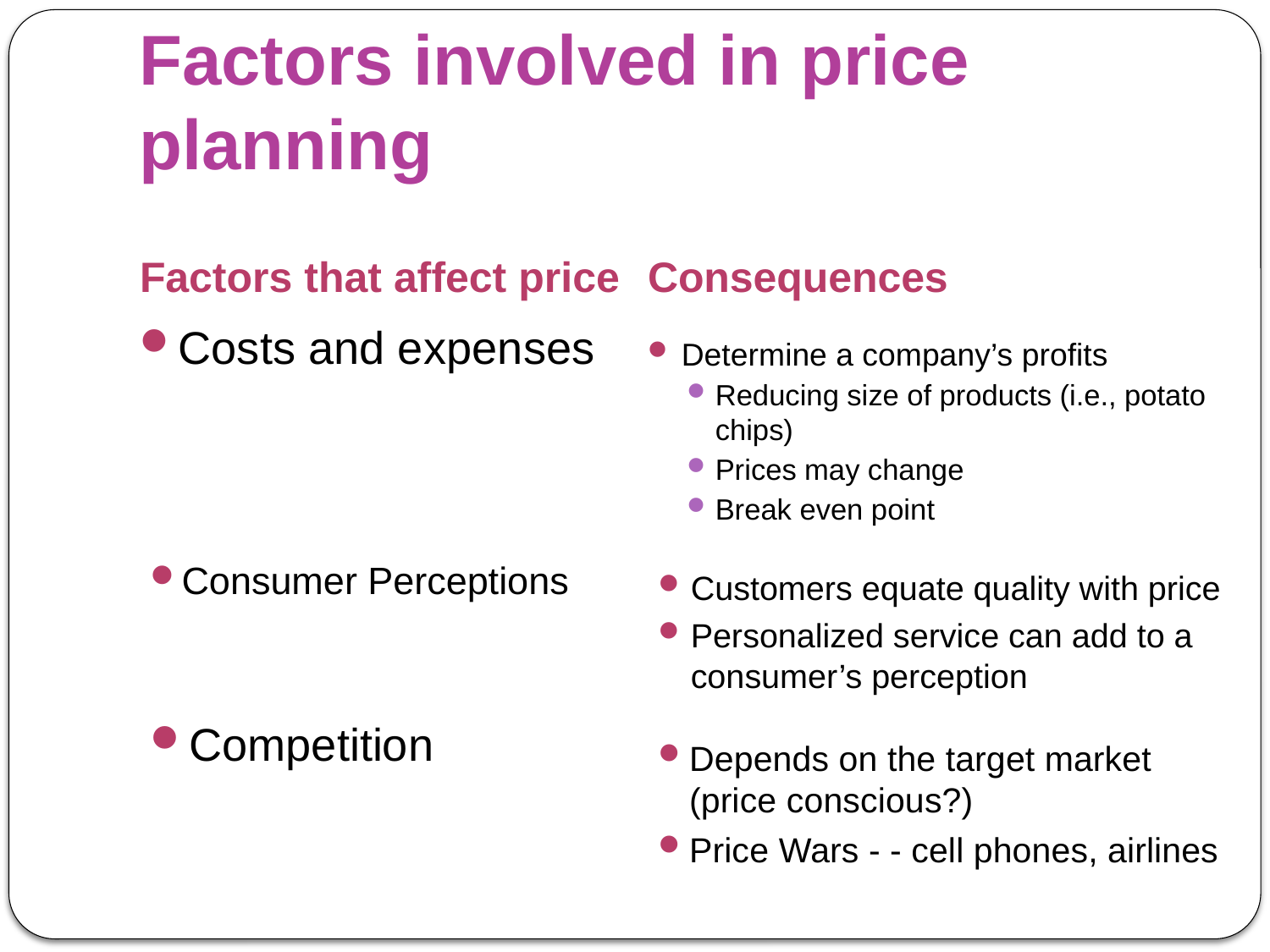

# Factors involved in price planning
Factors that affect price
Consequences
Costs and expenses
Determine a company’s profits
Reducing size of products (i.e., potato chips)
Prices may change
Break even point

Consumer Perceptions
Customers equate quality with price
Personalized service can add to a consumer’s perception

Competition
Depends on the target market (price conscious?)
Price Wars - - cell phones, airlines